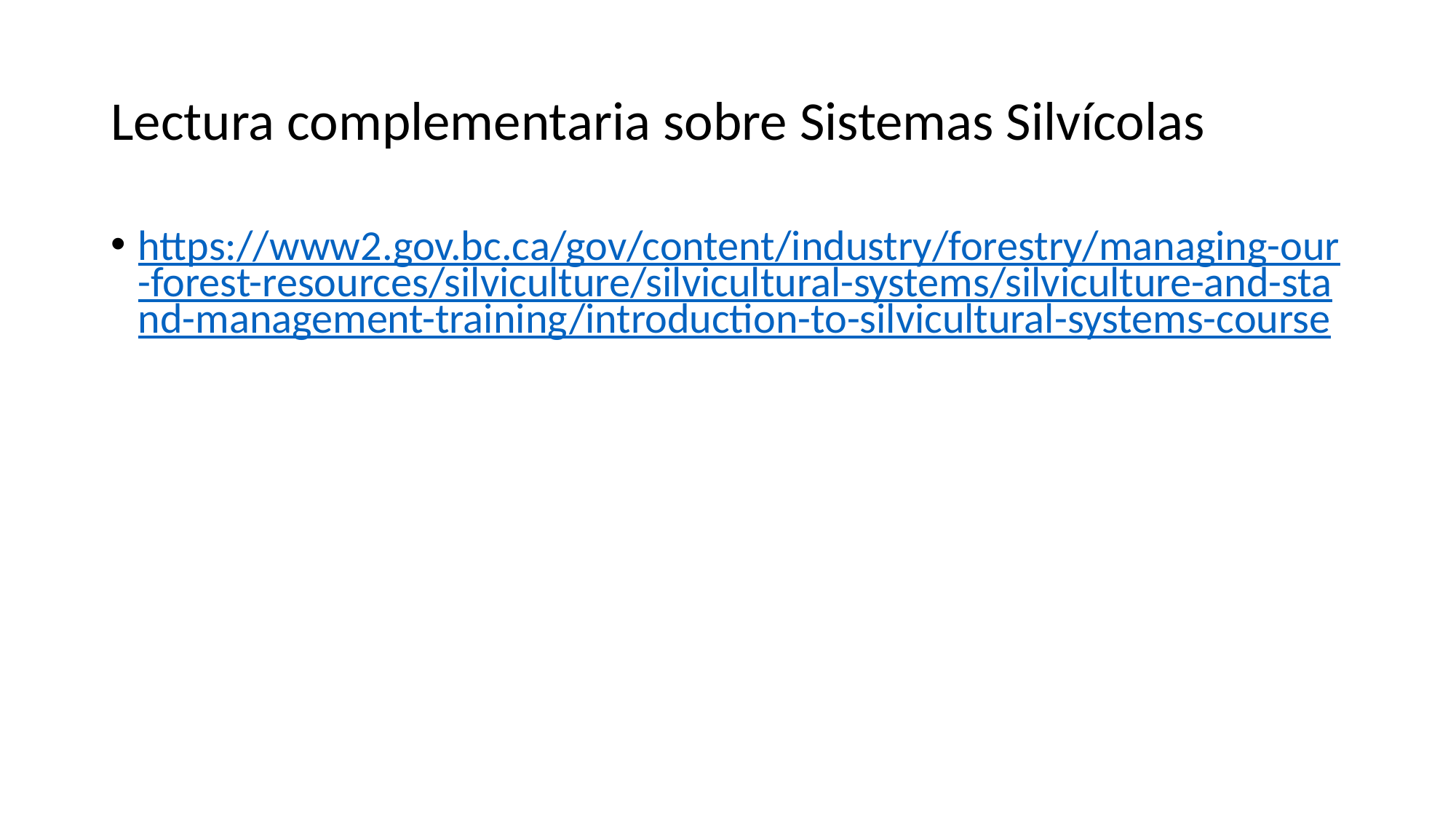

# Lectura complementaria sobre Sistemas Silvícolas
https://www2.gov.bc.ca/gov/content/industry/forestry/managing-our-forest-resources/silviculture/silvicultural-systems/silviculture-and-stand-management-training/introduction-to-silvicultural-systems-course